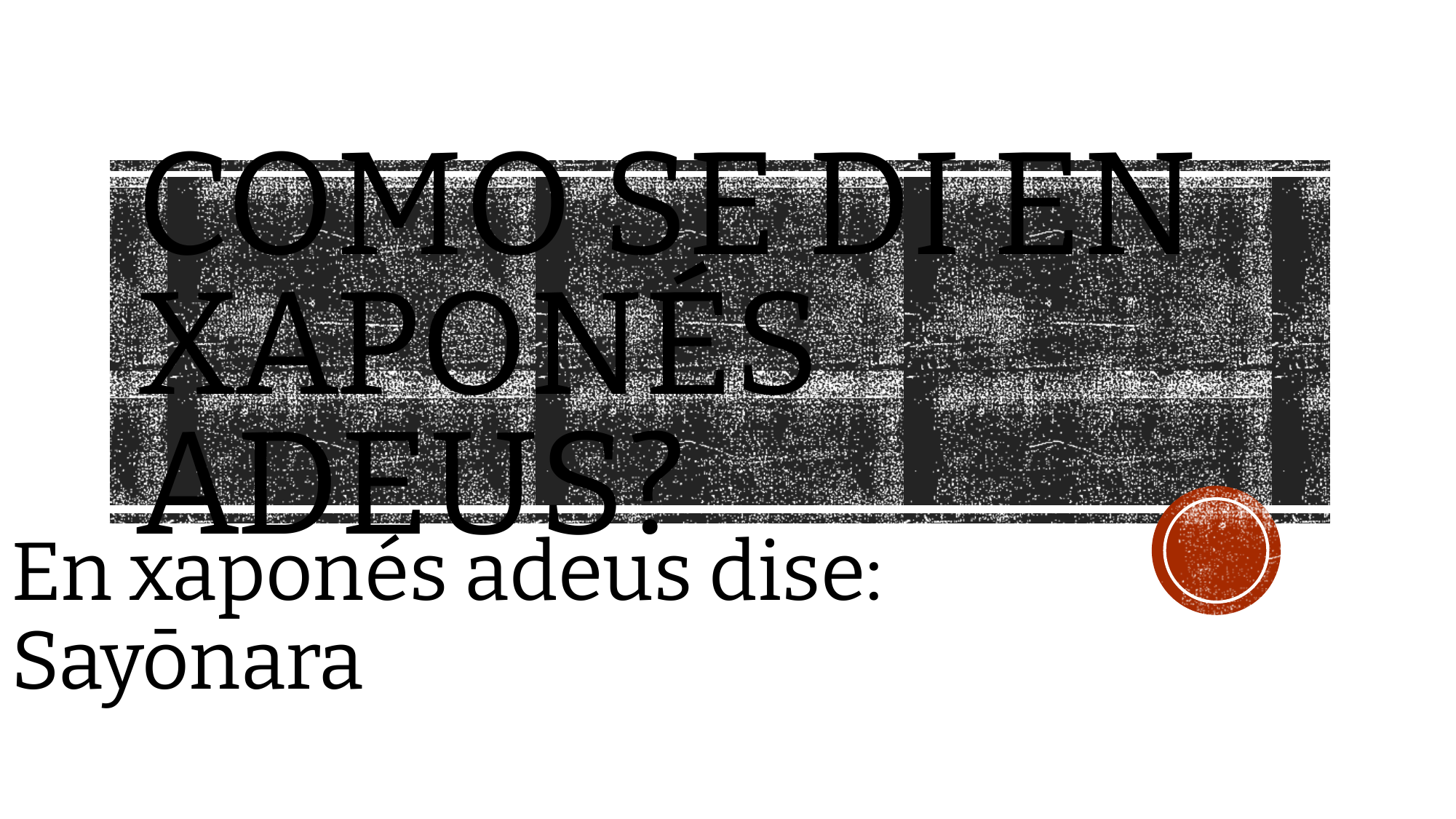

# Como se di en xaponÉs ADEUS?
En xaponés adeus dise: Sayōnara